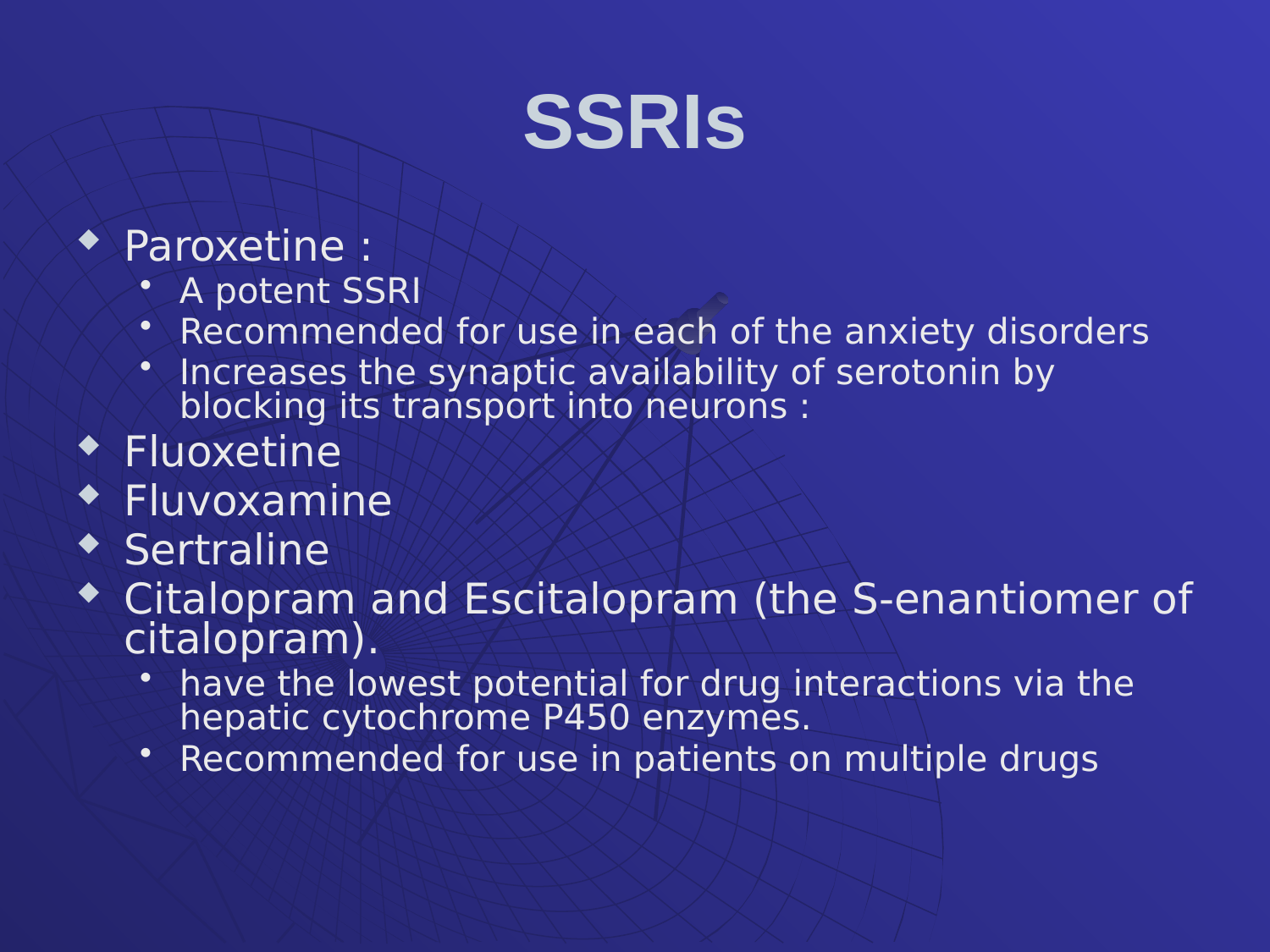

# SSRIs
Paroxetine :
A potent SSRI
Recommended for use in each of the anxiety disorders
Increases the synaptic availability of serotonin by blocking its transport into neurons :
Fluoxetine
Fluvoxamine
Sertraline
Citalopram and Escitalopram (the S-enantiomer of citalopram).
have the lowest potential for drug interactions via the hepatic cytochrome P450 enzymes.
Recommended for use in patients on multiple drugs